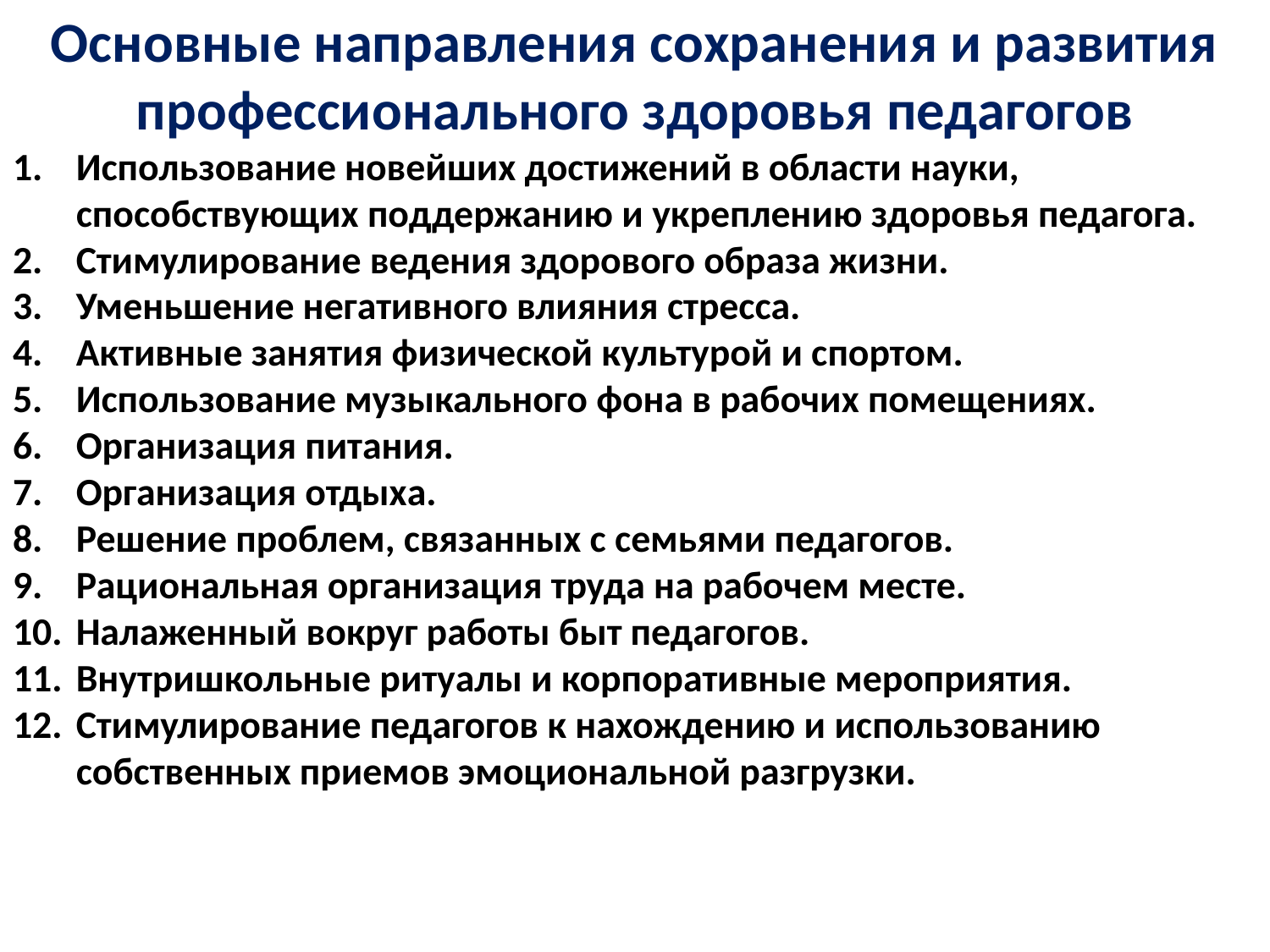

Основные направления сохранения и развития профессионального здоровья педагогов
Использование новейших достижений в области науки, способствующих поддержанию и укреплению здоровья педагога.
Стимулирование ведения здорового образа жизни.
Уменьшение негативного влияния стресса.
Активные занятия физической культурой и спортом.
Использование музыкального фона в рабочих помещениях.
Организация питания.
Организация отдыха.
Решение проблем, связанных с семьями педагогов.
Рациональная организация труда на рабочем месте.
Налаженный вокруг работы быт педагогов.
Внутришкольные ритуалы и корпоративные мероприятия.
Стимулирование педагогов к нахождению и использованию собственных приемов эмоциональной разгрузки.